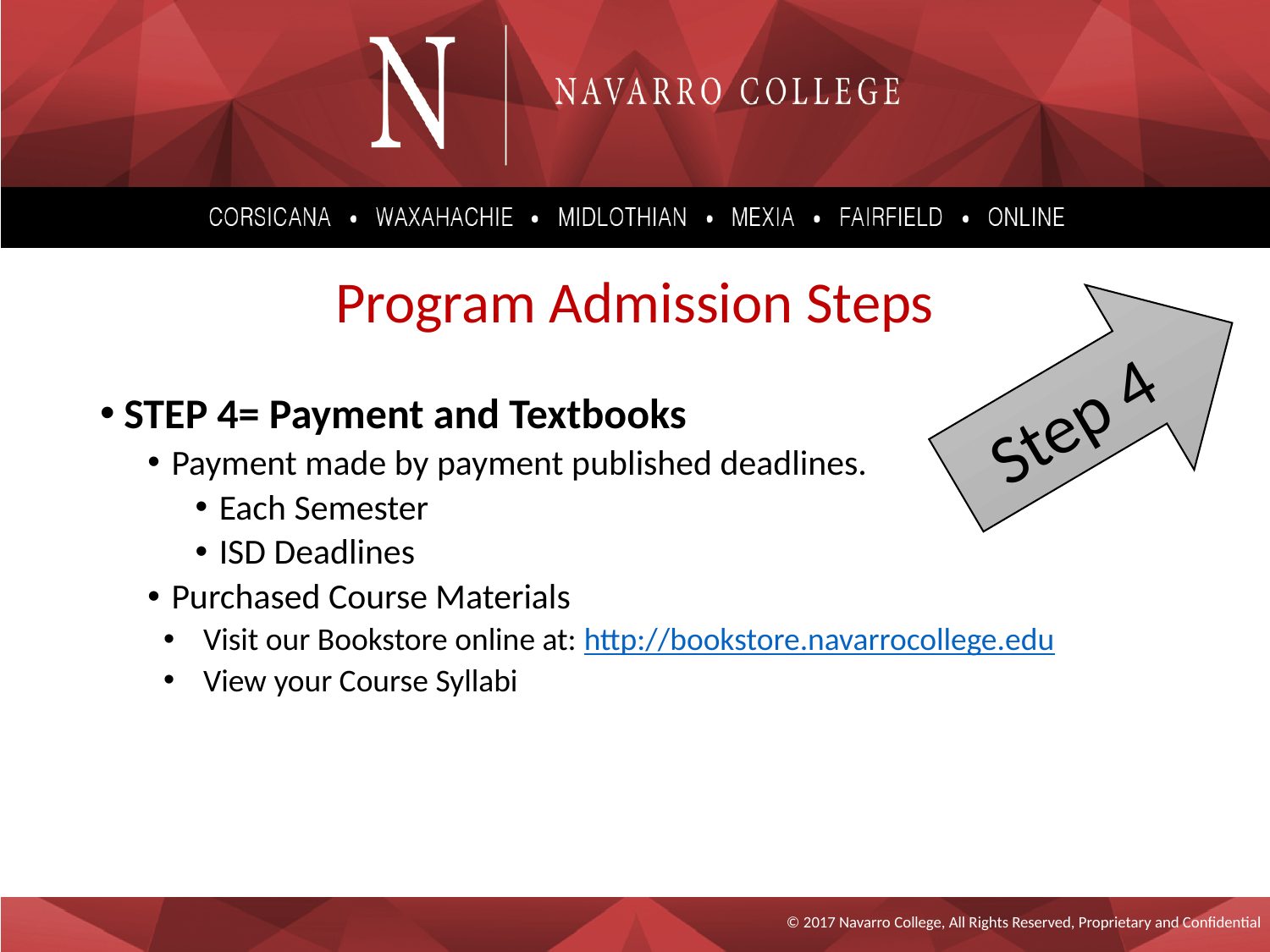

# Program Admission Steps
Step 4
STEP 4= Payment and Textbooks
Payment made by payment published deadlines.
Each Semester
ISD Deadlines
Purchased Course Materials
Visit our Bookstore online at: http://bookstore.navarrocollege.edu
View your Course Syllabi